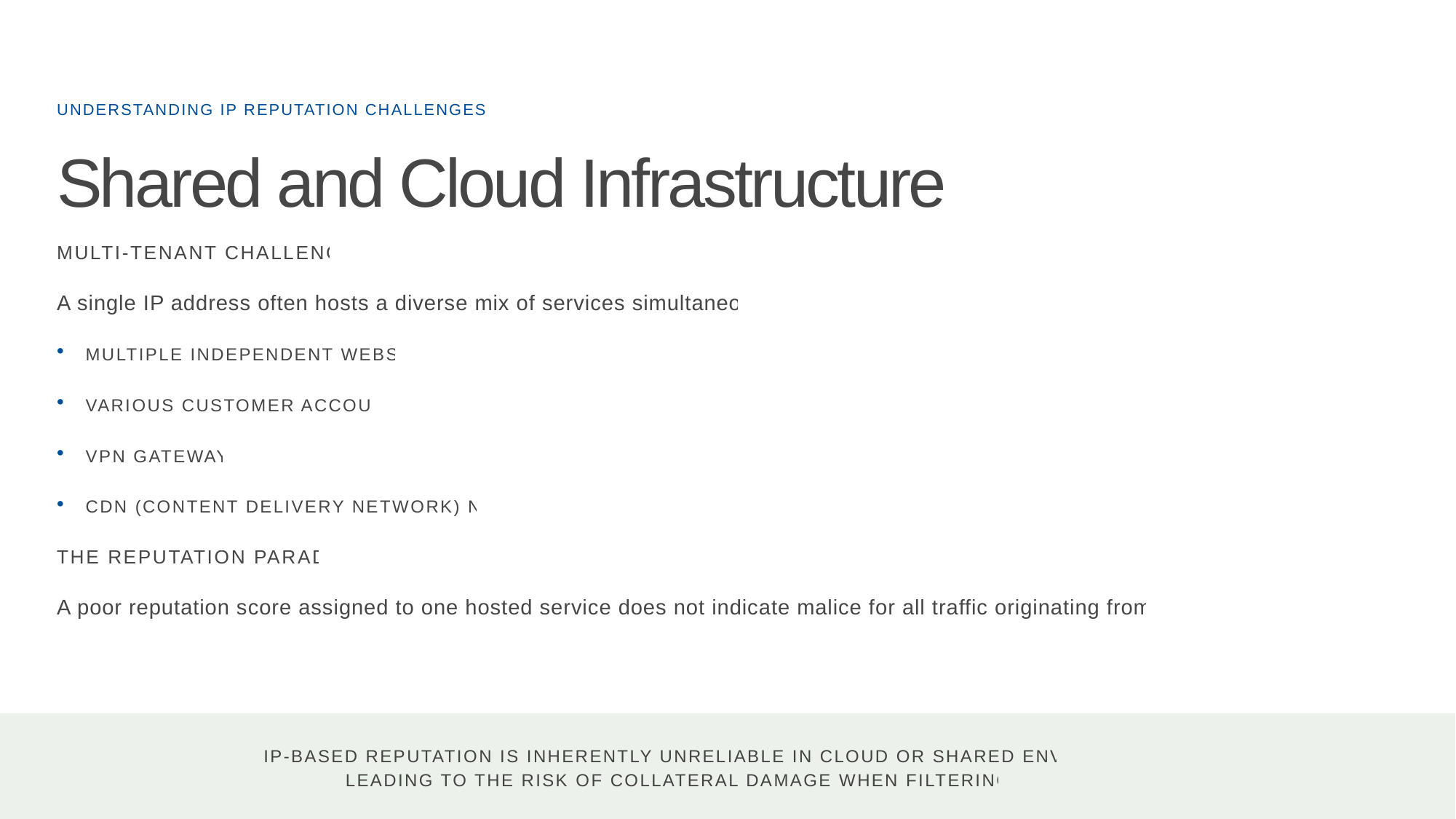

UNDERSTANDING IP REPUTATION CHALLENGES
Shared and Cloud Infrastructure
MULTI-TENANT CHALLENGES
A single IP address often hosts a diverse mix of services simultaneously:
MULTIPLE INDEPENDENT WEBSITES
VARIOUS CUSTOMER ACCOUNTS
VPN GATEWAYS
CDN (CONTENT DELIVERY NETWORK) NODES
THE REPUTATION PARADOX
A poor reputation score assigned to one hosted service does not indicate malice for all traffic originating from that IP.

IP-BASED REPUTATION IS INHERENTLY UNRELIABLE IN CLOUD OR SHARED ENVIRONMENTS,
LEADING TO THE RISK OF COLLATERAL DAMAGE WHEN FILTERING TRAFFIC.